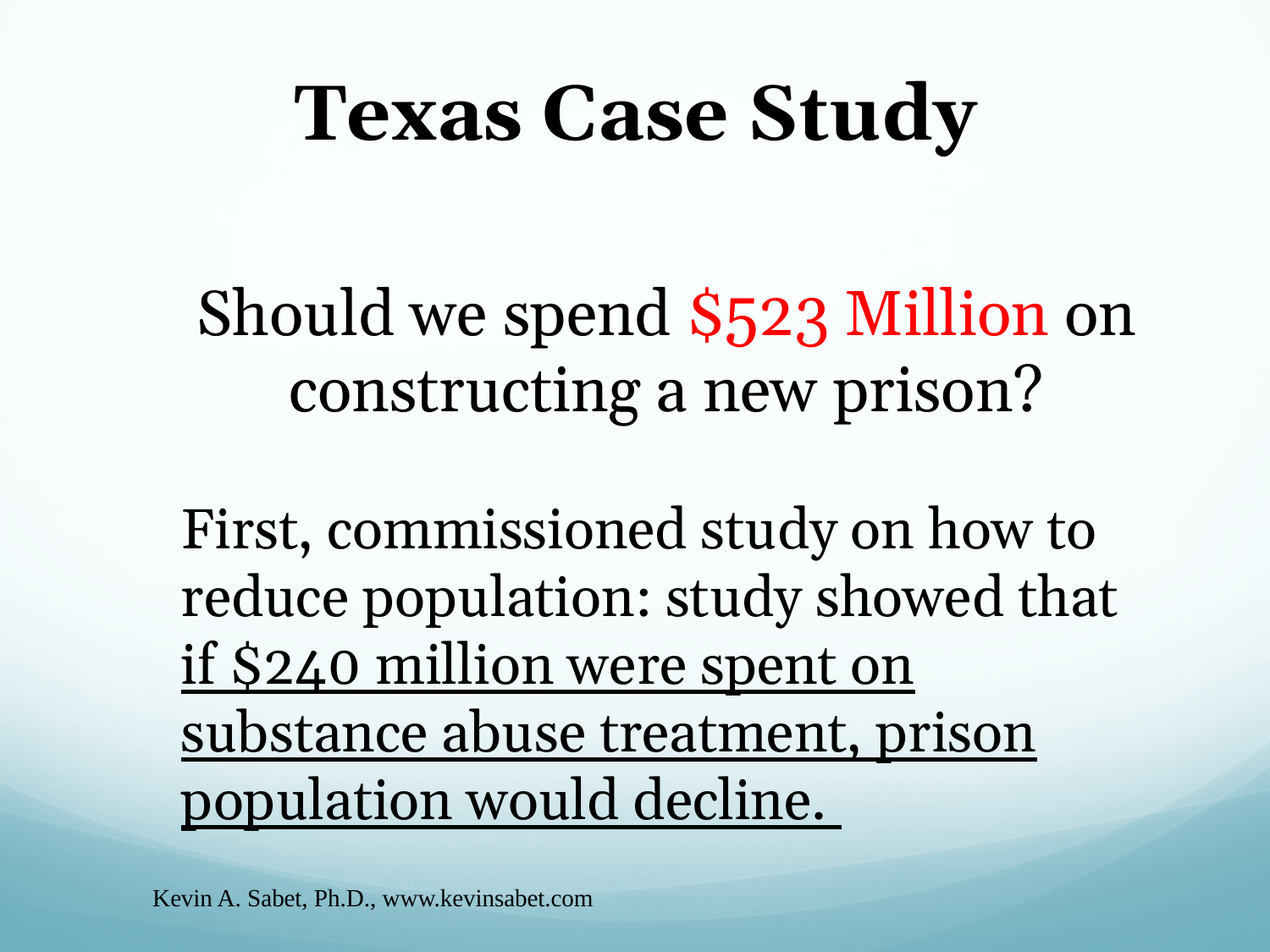

Texas Case Study
Should we spend $523 Million on constructing a new prison?

First, commissioned study on how to reduce population: study showed that if $240 million were spent on substance abuse treatment, prison population would decline.

Kevin A. Sabet, Ph.D., www.kevinsabet.com